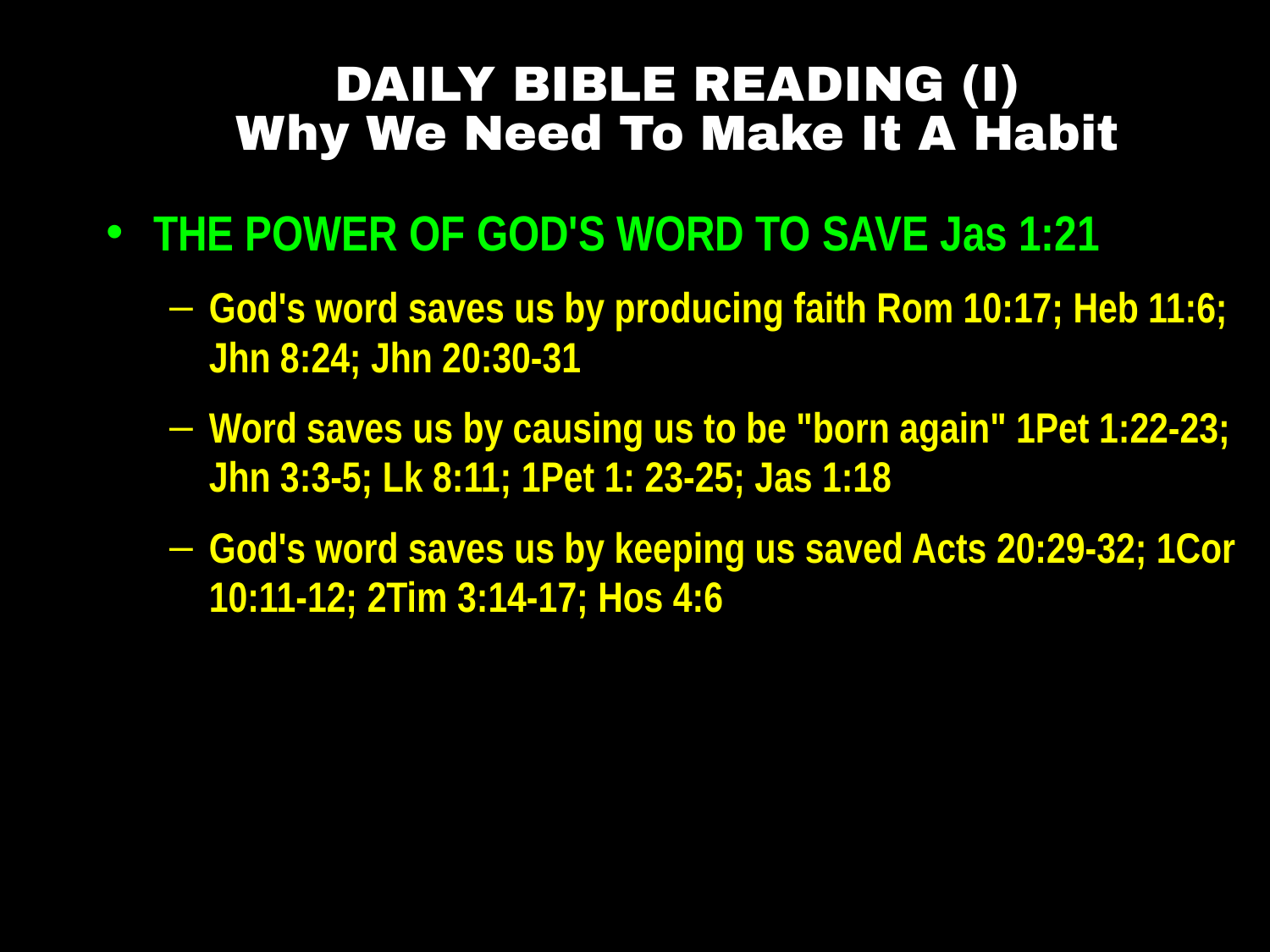

# DAILY BIBLE READING (I) Why We Need To Make It A Habit
THE POWER OF GOD'S WORD TO SAVE Jas 1:21
God's word saves us by producing faith Rom 10:17; Heb 11:6; Jhn 8:24; Jhn 20:30-31
Word saves us by causing us to be "born again" 1Pet 1:22-23; Jhn 3:3-5; Lk 8:11; 1Pet 1: 23-25; Jas 1:18
God's word saves us by keeping us saved Acts 20:29-32; 1Cor 10:11-12; 2Tim 3:14-17; Hos 4:6